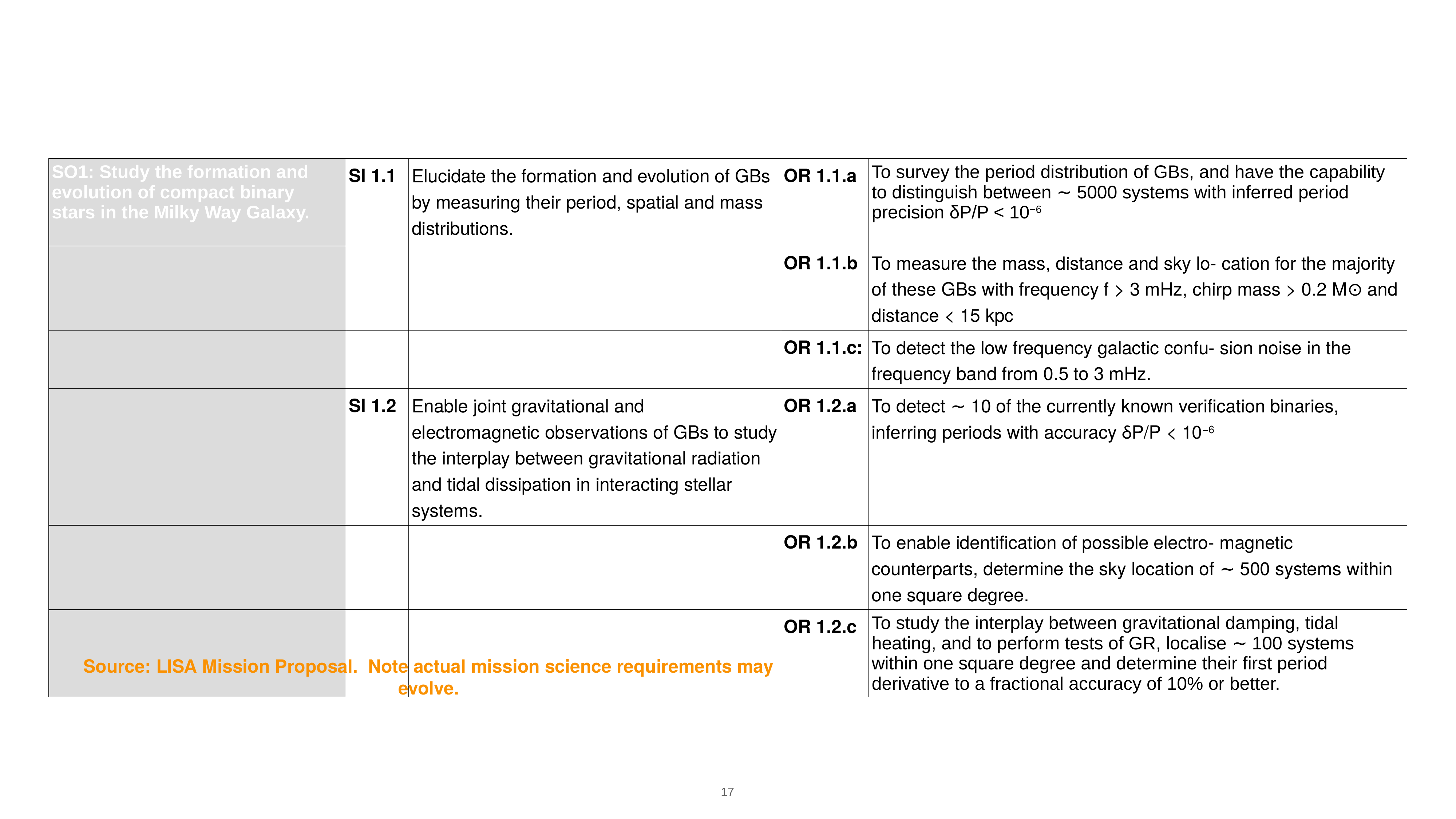

| SO1: Study the formation and evolution of compact binary stars in the Milky Way Galaxy. | SI 1.1 | Elucidate the formation and evolution of GBs by measuring their period, spatial and mass distributions. | OR 1.1.a | To survey the period distribution of GBs, and have the capability to distinguish between ∼ 5000 systems with inferred period precision δP/P < 10−6 |
| --- | --- | --- | --- | --- |
|  |  |  | OR 1.1.b | To measure the mass, distance and sky lo- cation for the majority of these GBs with frequency f > 3 mHz, chirp mass > 0.2 M⊙ and distance < 15 kpc |
|  |  |  | OR 1.1.c: | To detect the low frequency galactic confu- sion noise in the frequency band from 0.5 to 3 mHz. |
|  | SI 1.2 | Enable joint gravitational and electromagnetic observations of GBs to study the interplay between gravitational radiation and tidal dissipation in interacting stellar systems. | OR 1.2.a | To detect ∼ 10 of the currently known verification binaries, inferring periods with accuracy δP/P < 10−6 |
|  |  |  | OR 1.2.b | To enable identification of possible electro- magnetic counterparts, determine the sky location of ∼ 500 systems within one square degree. |
|  |  |  | OR 1.2.c | To study the interplay between gravitational damping, tidal heating, and to perform tests of GR, localise ∼ 100 systems within one square degree and determine their first period derivative to a fractional accuracy of 10% or better. |
Source: LISA Mission Proposal.  Note actual mission science requirements may evolve.
17